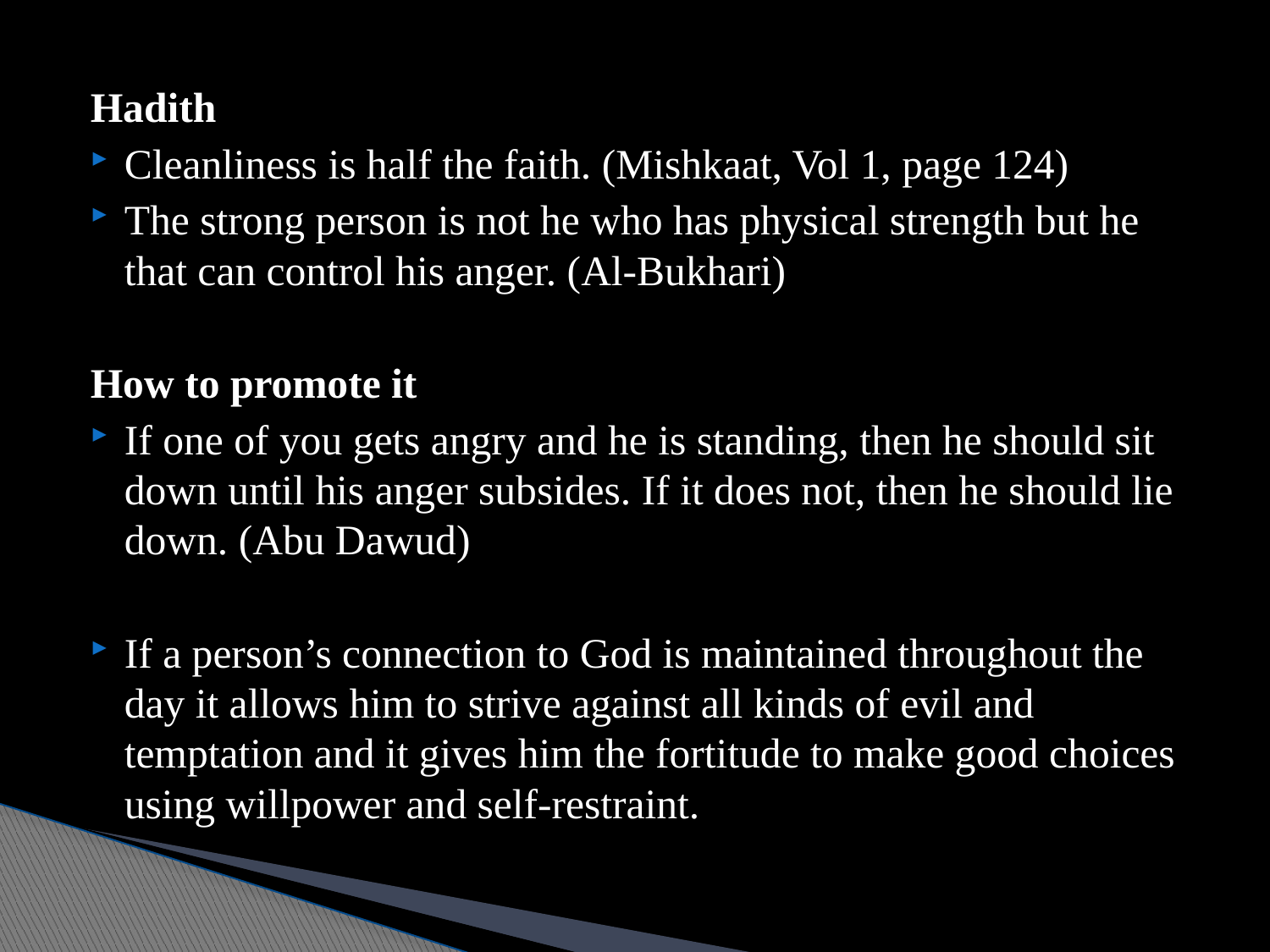

Hadith
Cleanliness is half the faith. (Mishkaat, Vol 1, page 124)
The strong person is not he who has physical strength but he that can control his anger. (Al-Bukhari)

How to promote it
If one of you gets angry and he is standing, then he should sit down until his anger subsides. If it does not, then he should lie down. (Abu Dawud)

If a person’s connection to God is maintained throughout the day it allows him to strive against all kinds of evil and temptation and it gives him the fortitude to make good choices using willpower and self-restraint.